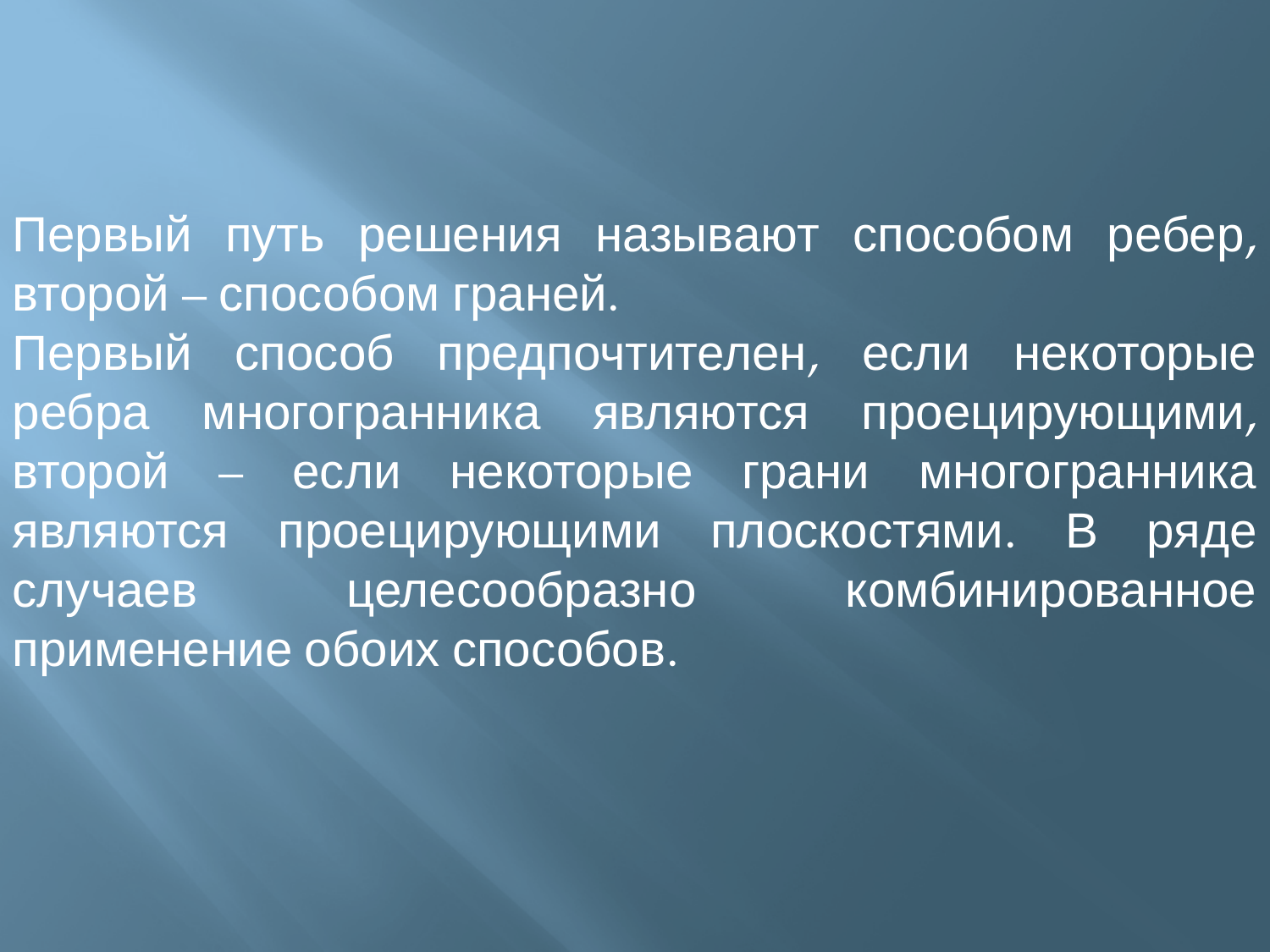

Первый путь решения называют способом ребер, второй – способом граней.
Первый способ предпочтителен, если некоторые ребра многогранника являются проецирующими, второй – если некоторые грани многогранника являются проецирующими плоскостями. В ряде случаев целесообразно комбинированное применение обоих способов.